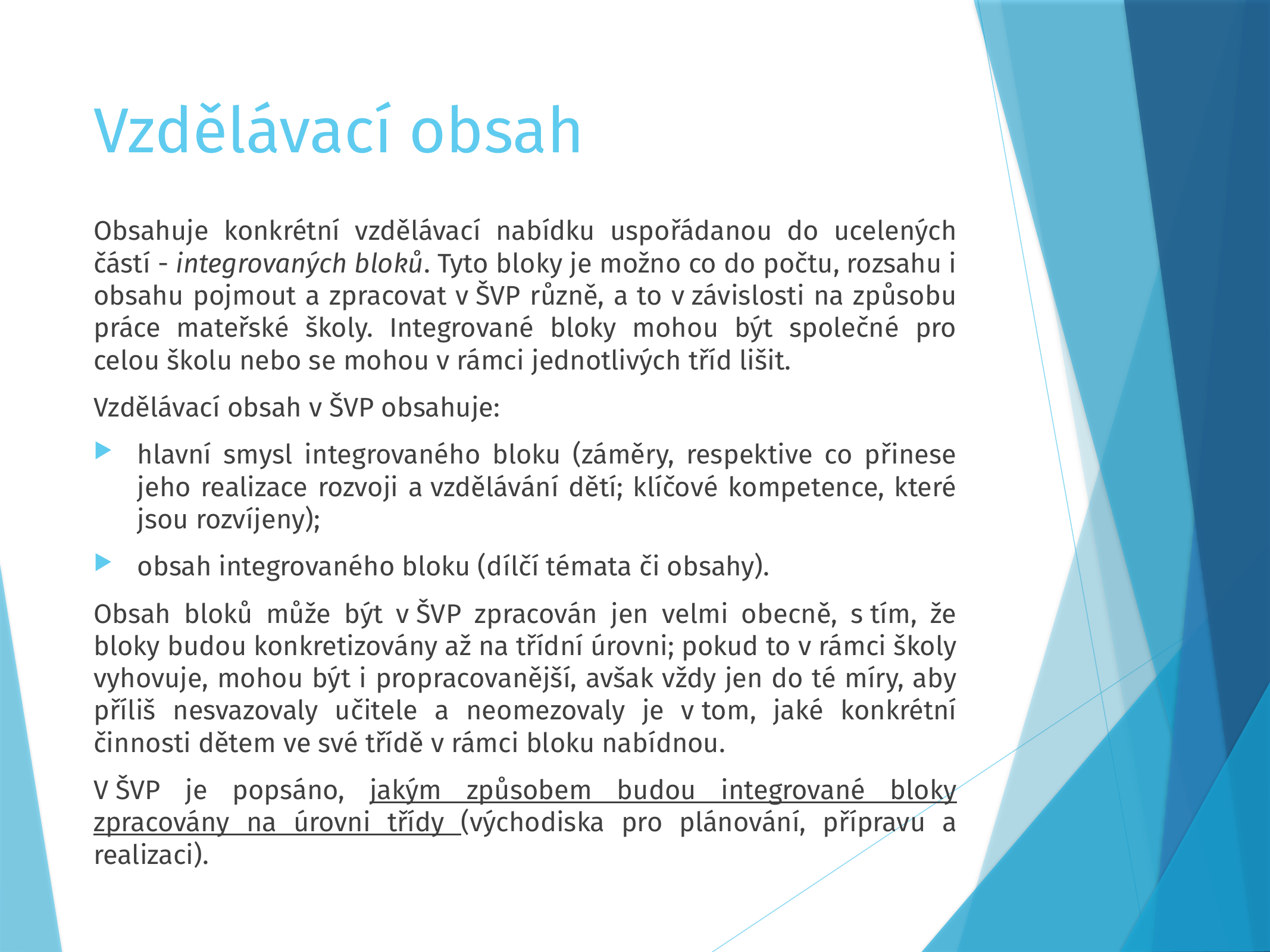

# Vzdělávací obsah
Obsahuje konkrétní vzdělávací nabídku uspořádanou do ucelených částí - integrovaných bloků. Tyto bloky je možno co do počtu, rozsahu i obsahu pojmout a zpracovat v ŠVP různě, a to v závislosti na způsobu práce mateřské školy. Integrované bloky mohou být společné pro celou školu nebo se mohou v rámci jednotlivých tříd lišit.
Vzdělávací obsah v ŠVP obsahuje:
hlavní smysl integrovaného bloku (záměry, respektive co přinese jeho realizace rozvoji a vzdělávání dětí; klíčové kompetence, které jsou rozvíjeny);
obsah integrovaného bloku (dílčí témata či obsahy).
Obsah bloků může být v ŠVP zpracován jen velmi obecně, s tím, že bloky budou konkretizovány až na třídní úrovni; pokud to v rámci školy vyhovuje, mohou být i propracovanější, avšak vždy jen do té míry, aby příliš nesvazovaly učitele a neomezovaly je v tom, jaké konkrétní činnosti dětem ve své třídě v rámci bloku nabídnou.
V ŠVP je popsáno, jakým způsobem budou integrované bloky zpracovány na úrovni třídy (východiska pro plánování, přípravu a realizaci).